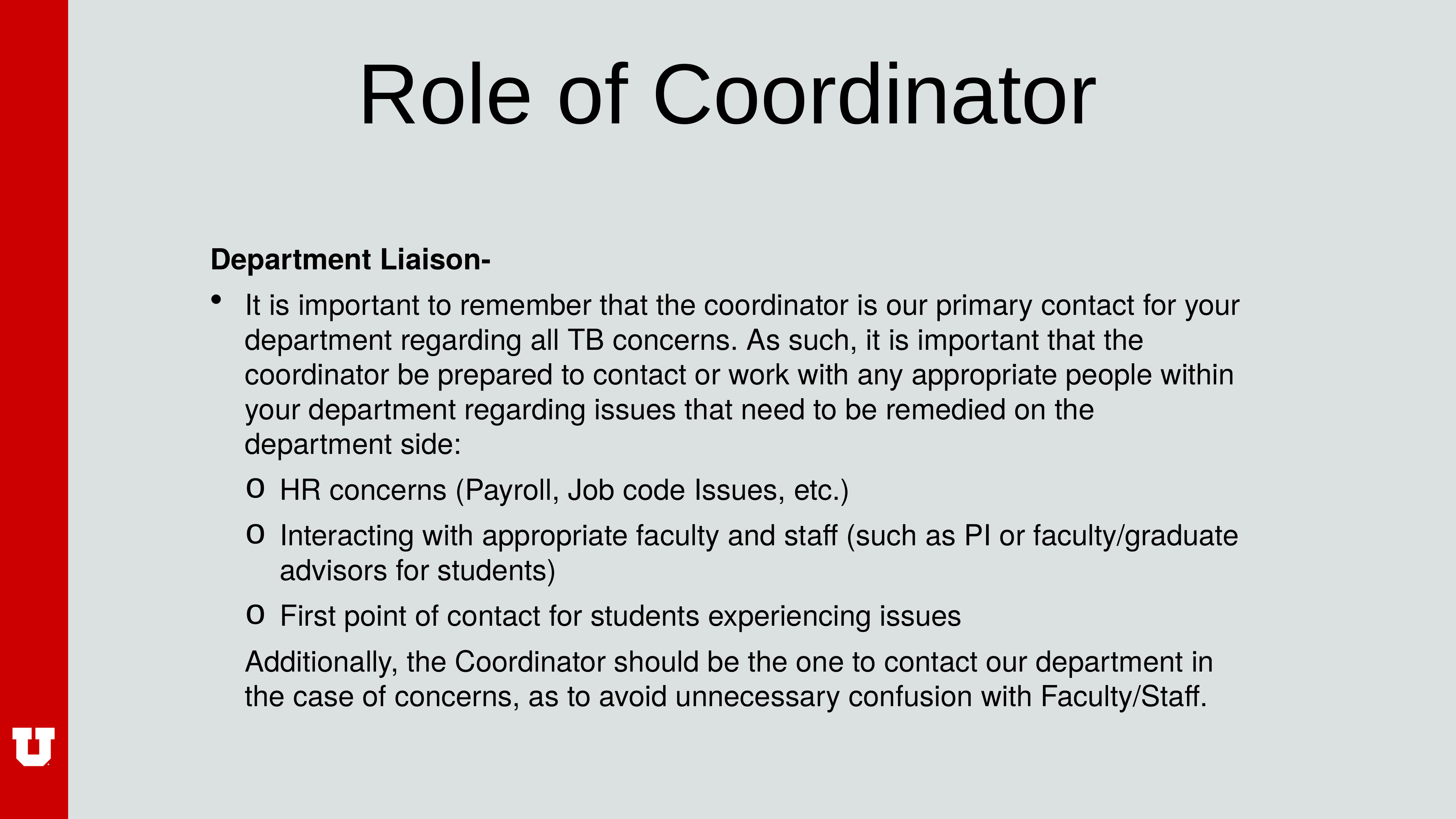

# Role of Coordinator
Department Liaison-
It is important to remember that the coordinator is our primary contact for your department regarding all TB concerns. As such, it is important that the coordinator be prepared to contact or work with any appropriate people within your department regarding issues that need to be remedied on the department side:
HR concerns (Payroll, Job code Issues, etc.)
Interacting with appropriate faculty and staff (such as PI or faculty/graduate advisors for students)
First point of contact for students experiencing issues
Additionally, the Coordinator should be the one to contact our department in the case of concerns, as to avoid unnecessary confusion with Faculty/Staff.